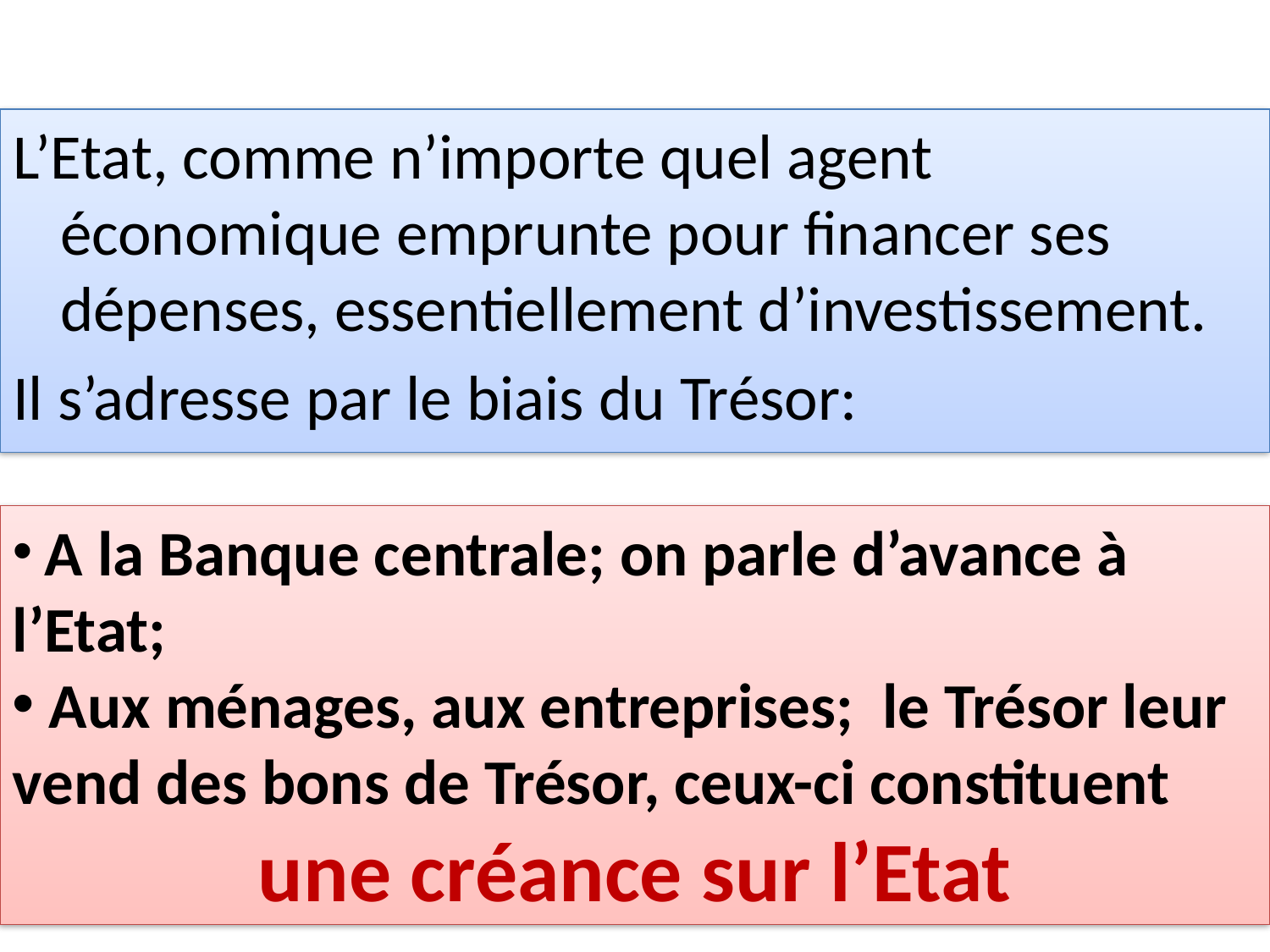

L’Etat, comme n’importe quel agent économique emprunte pour financer ses dépenses, essentiellement d’investissement.
Il s’adresse par le biais du Trésor:
 A la Banque centrale; on parle d’avance à l’Etat;
 Aux ménages, aux entreprises;  le Trésor leur vend des bons de Trésor, ceux-ci constituent
une créance sur l’Etat